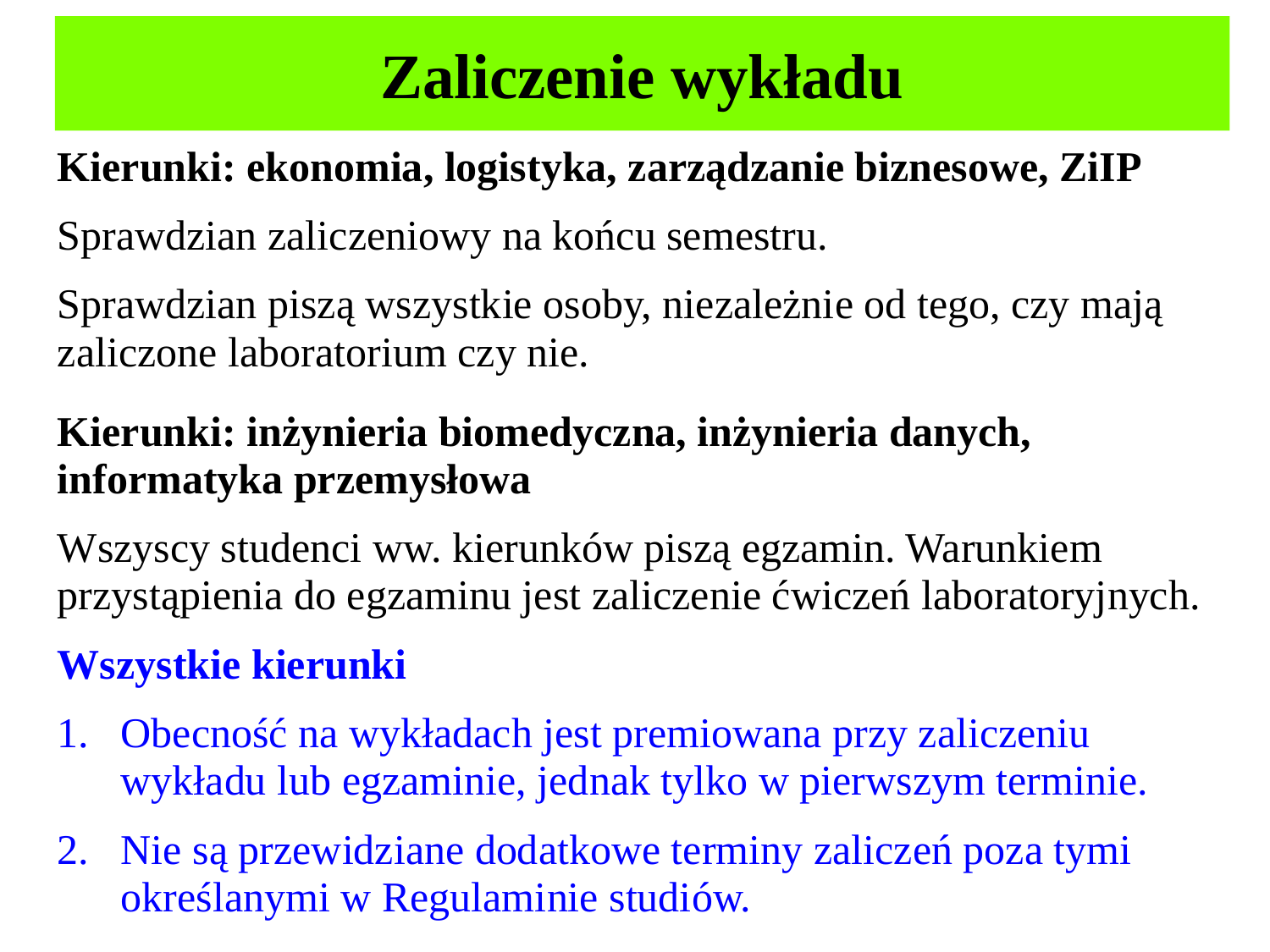

Zaliczenie wykładu
Kierunki: ekonomia, logistyka, zarządzanie biznesowe, ZiIP
Sprawdzian zaliczeniowy na końcu semestru.
Sprawdzian piszą wszystkie osoby, niezależnie od tego, czy mają zaliczone laboratorium czy nie.
Kierunki: inżynieria biomedyczna, inżynieria danych, informatyka przemysłowa
Wszyscy studenci ww. kierunków piszą egzamin. Warunkiem przystąpienia do egzaminu jest zaliczenie ćwiczeń laboratoryjnych.

Wszystkie kierunki
Obecność na wykładach jest premiowana przy zaliczeniu wykładu lub egzaminie, jednak tylko w pierwszym terminie.
Nie są przewidziane dodatkowe terminy zaliczeń poza tymi określanymi w Regulaminie studiów.